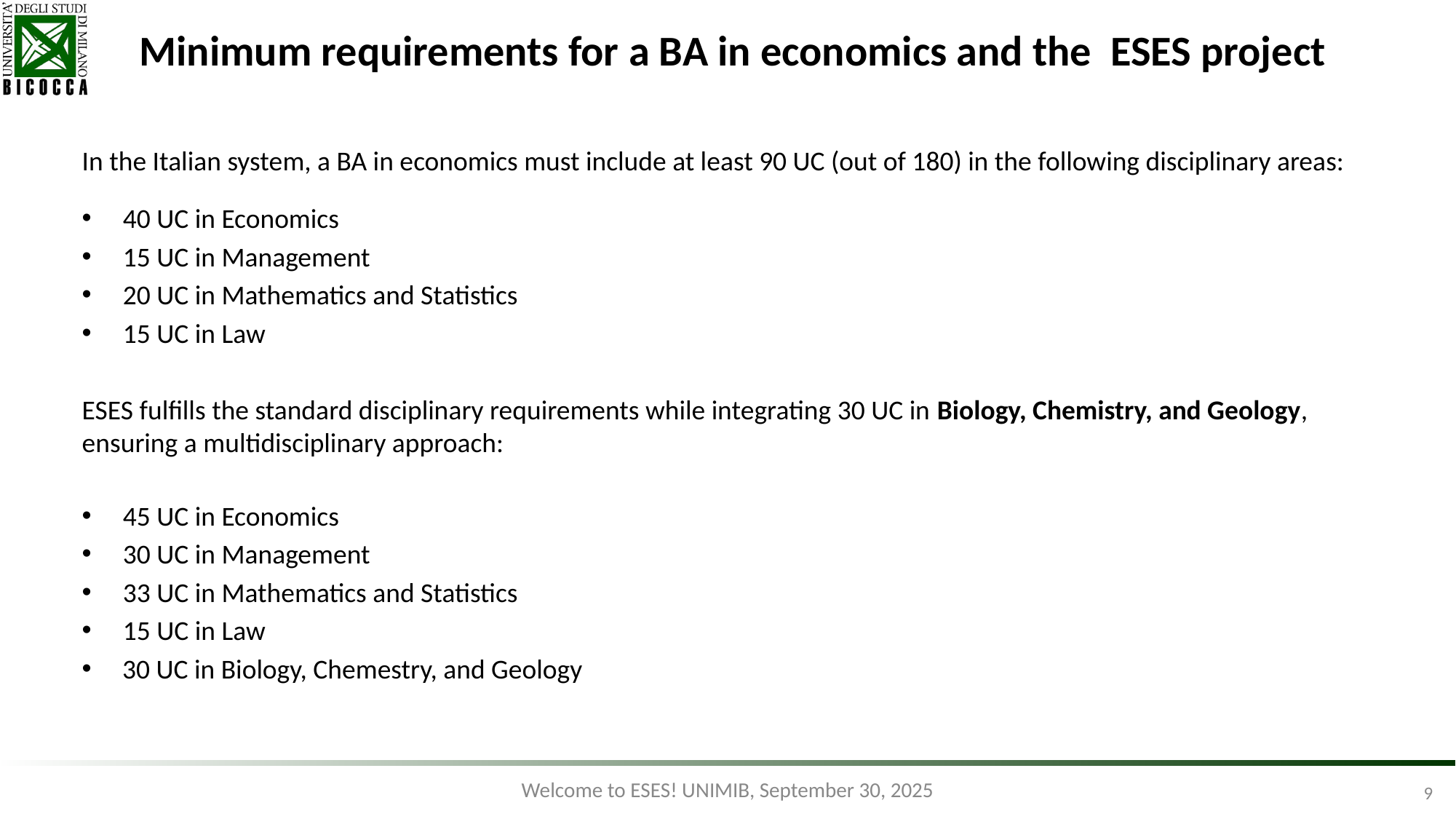

Minimum requirements for a BA in economics and the  ESES project

In the Italian system, a BA in economics must include at least 90 UC (out of 180) in the following disciplinary areas:

40 UC in Economics
15 UC in Management
20 UC in Mathematics and Statistics
15 UC in Law

ESES fulfills the standard disciplinary requirements while integrating 30 UC in Biology, Chemistry, and Geology, ensuring a multidisciplinary approach:

45 UC in Economics
30 UC in Management
33 UC in Mathematics and Statistics
15 UC in Law
 30 UC in Biology, Chemestry, and Geology

9
Welcome to ESES! UNIMIB, September 30, 2025